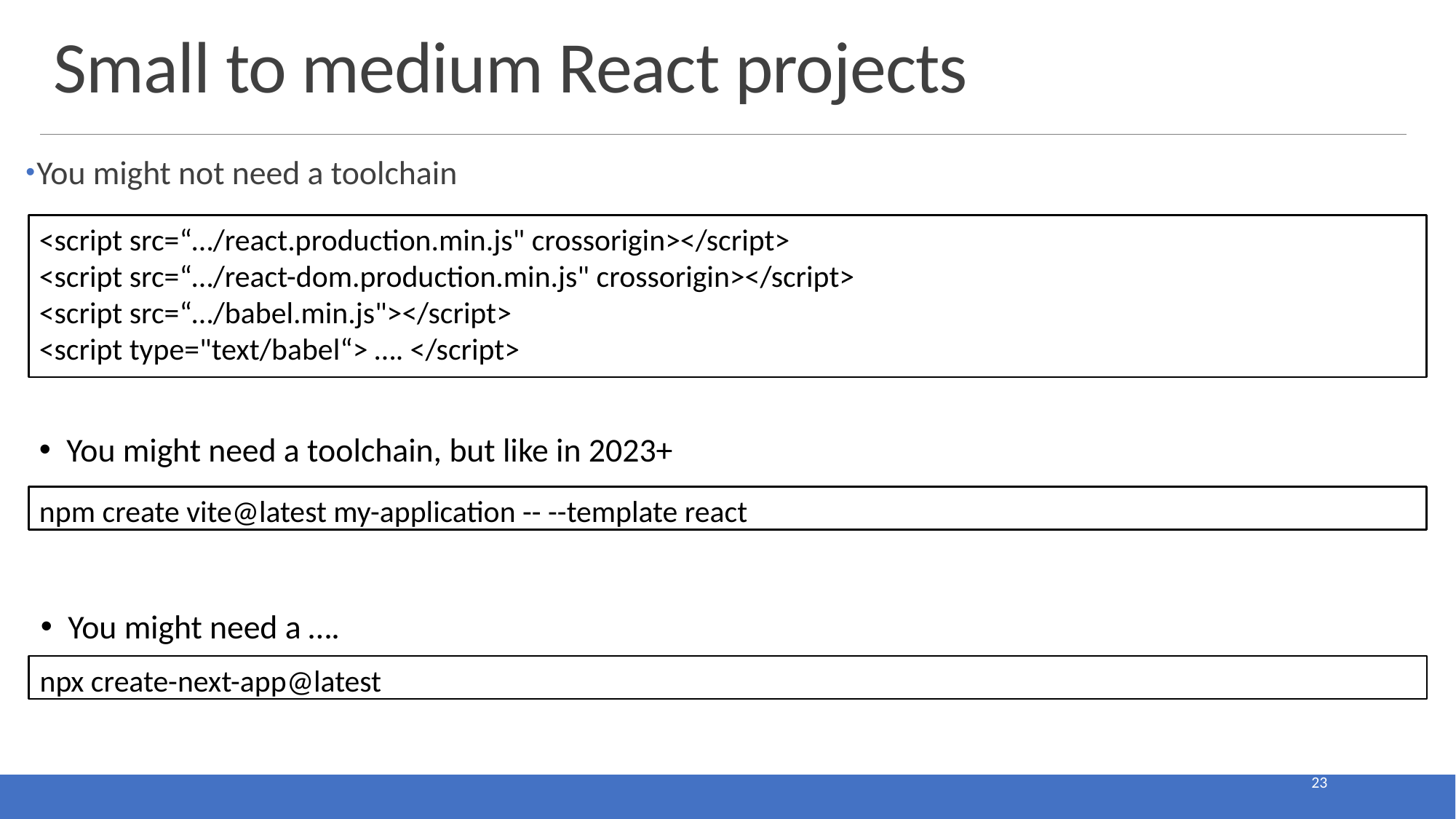

# Small to medium React projects
You might not need a toolchain
<script src=“…/react.production.min.js" crossorigin></script>
<script src=“…/react-dom.production.min.js" crossorigin></script>
<script src=“…/babel.min.js"></script>
<script type="text/babel“> …. </script>
You might need a toolchain, but like in 2023+
npm create vite@latest my-application -- --template react
You might need a ….
npx create-next-app@latest
23